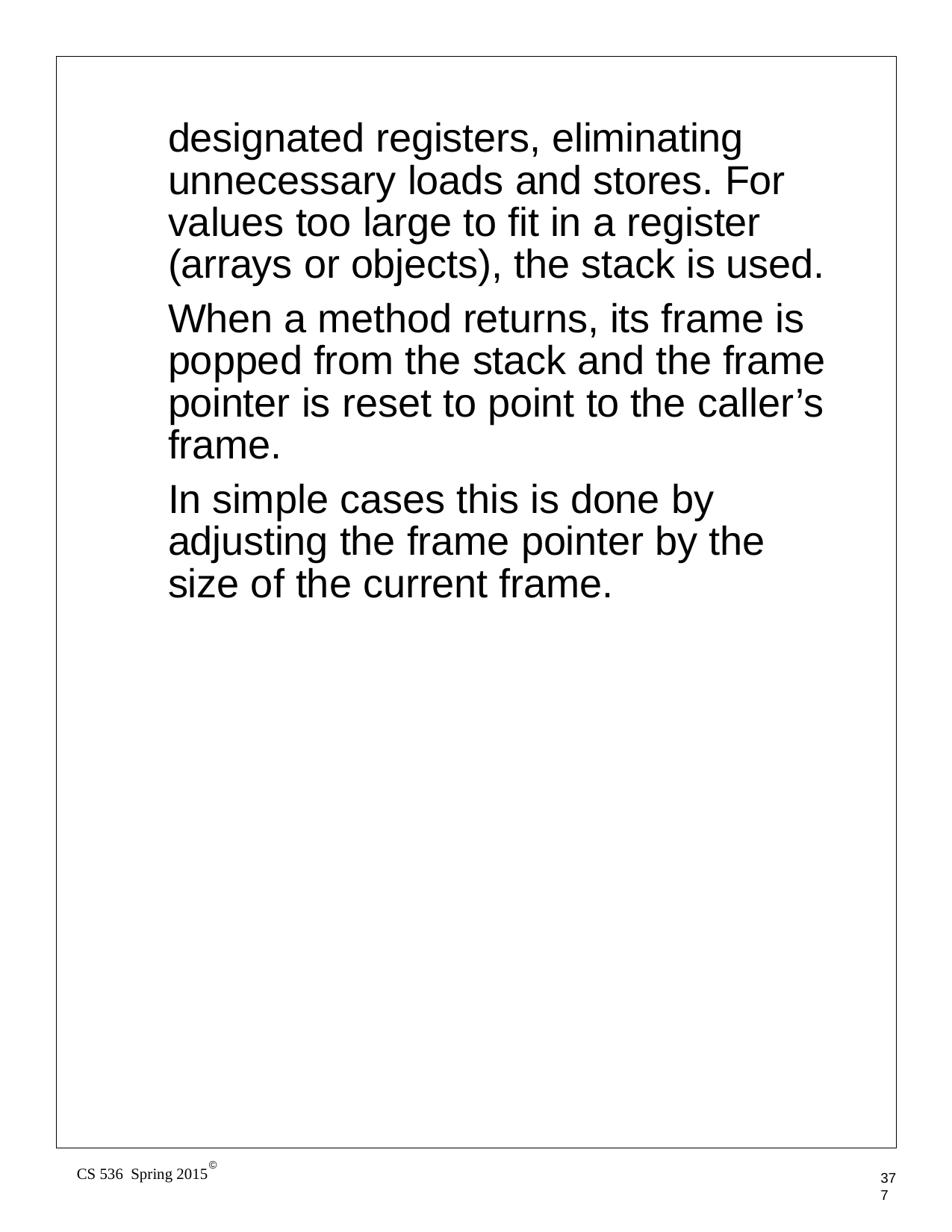

designated registers, eliminating unnecessary loads and stores. For values too large to fit in a register (arrays or objects), the stack is used.
When a method returns, its frame is popped from the stack and the frame pointer is reset to point to the caller’s frame.
In simple cases this is done by adjusting the frame pointer by the size of the current frame.
©
CS 536  Spring 2015
377